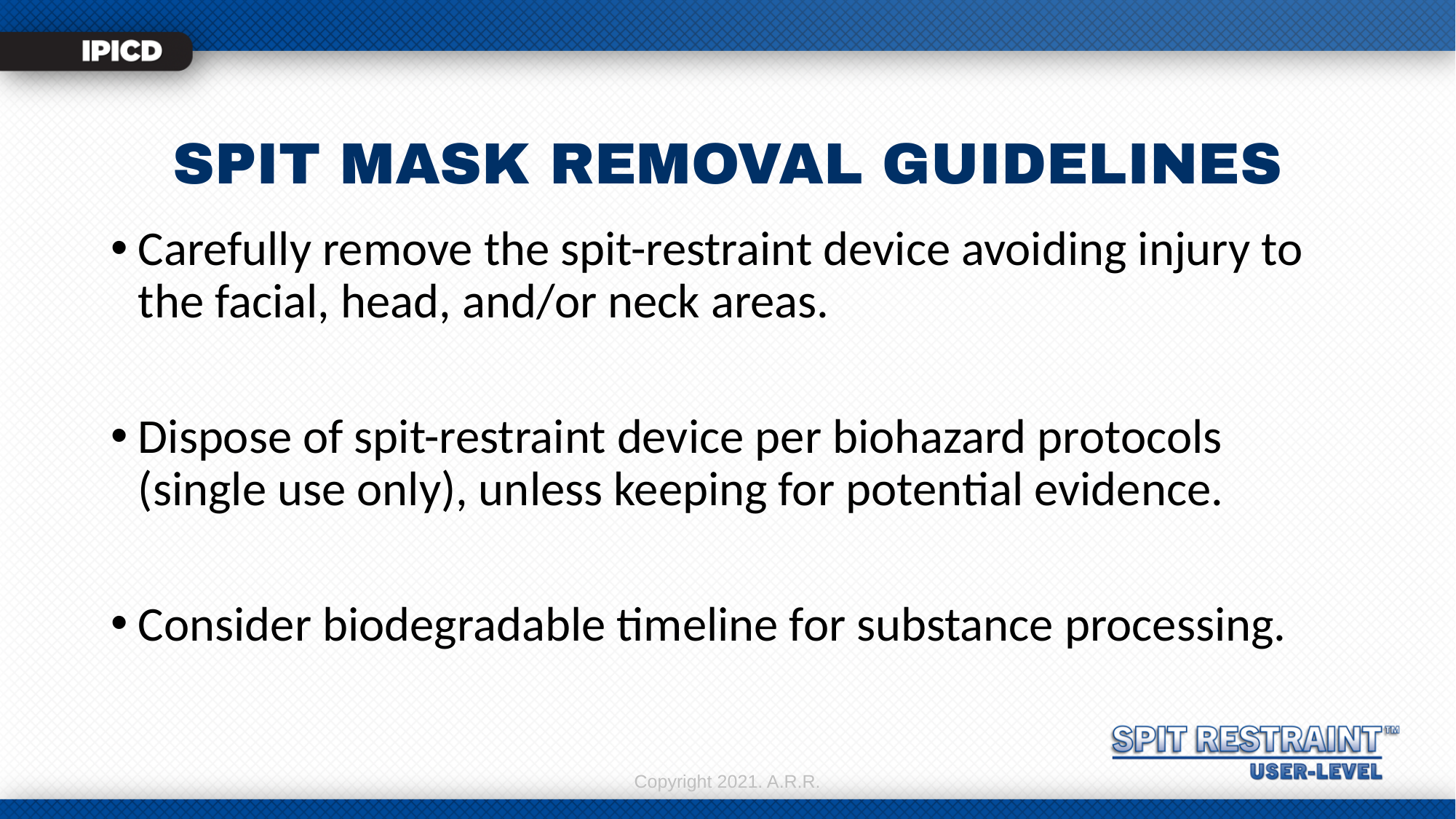

# SPIT MASK REMOVAL GUIDELINES
Carefully remove the spit-restraint device avoiding injury to the facial, head, and/or neck areas.

Dispose of spit-restraint device per biohazard protocols (single use only), unless keeping for potential evidence.

Consider biodegradable timeline for substance processing.